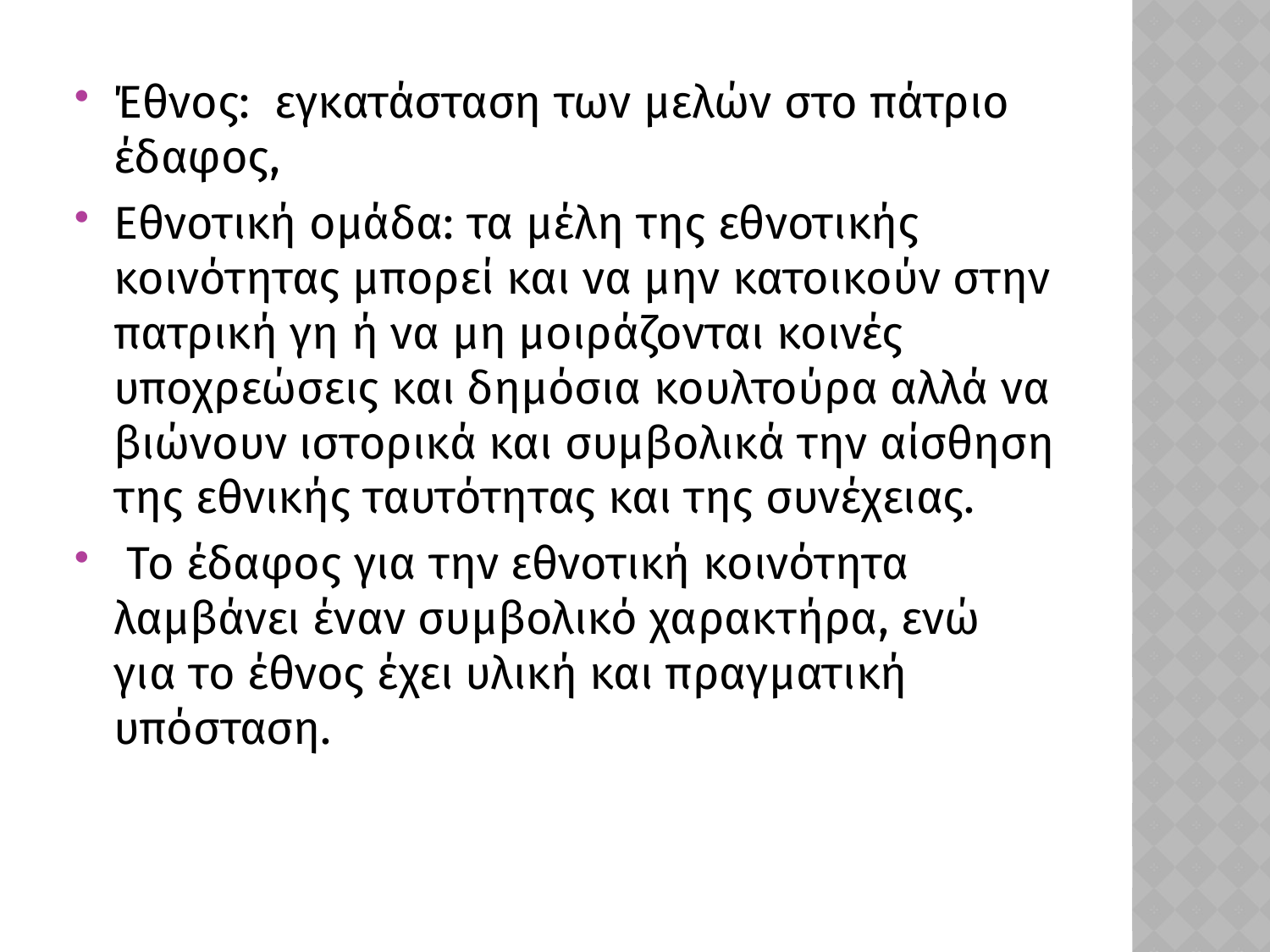

Έθνος:  εγκατάσταση των μελών στο πάτριο έδαφος,
Εθνοτική ομάδα: τα μέλη της εθνοτικής κοινότητας μπορεί και να μην κατοικούν στην πατρική γη ή να μη μοιράζονται κοινές υποχρεώσεις και δημόσια κουλτούρα αλλά να βιώνουν ιστορικά και συμβολικά την αίσθηση της εθνικής ταυτότητας και της συνέχειας.
 Το έδαφος για την εθνοτική κοινότητα λαμβάνει έναν συμβολικό χαρακτήρα, ενώ για το έθνος έχει υλική και πραγματική υπόσταση.